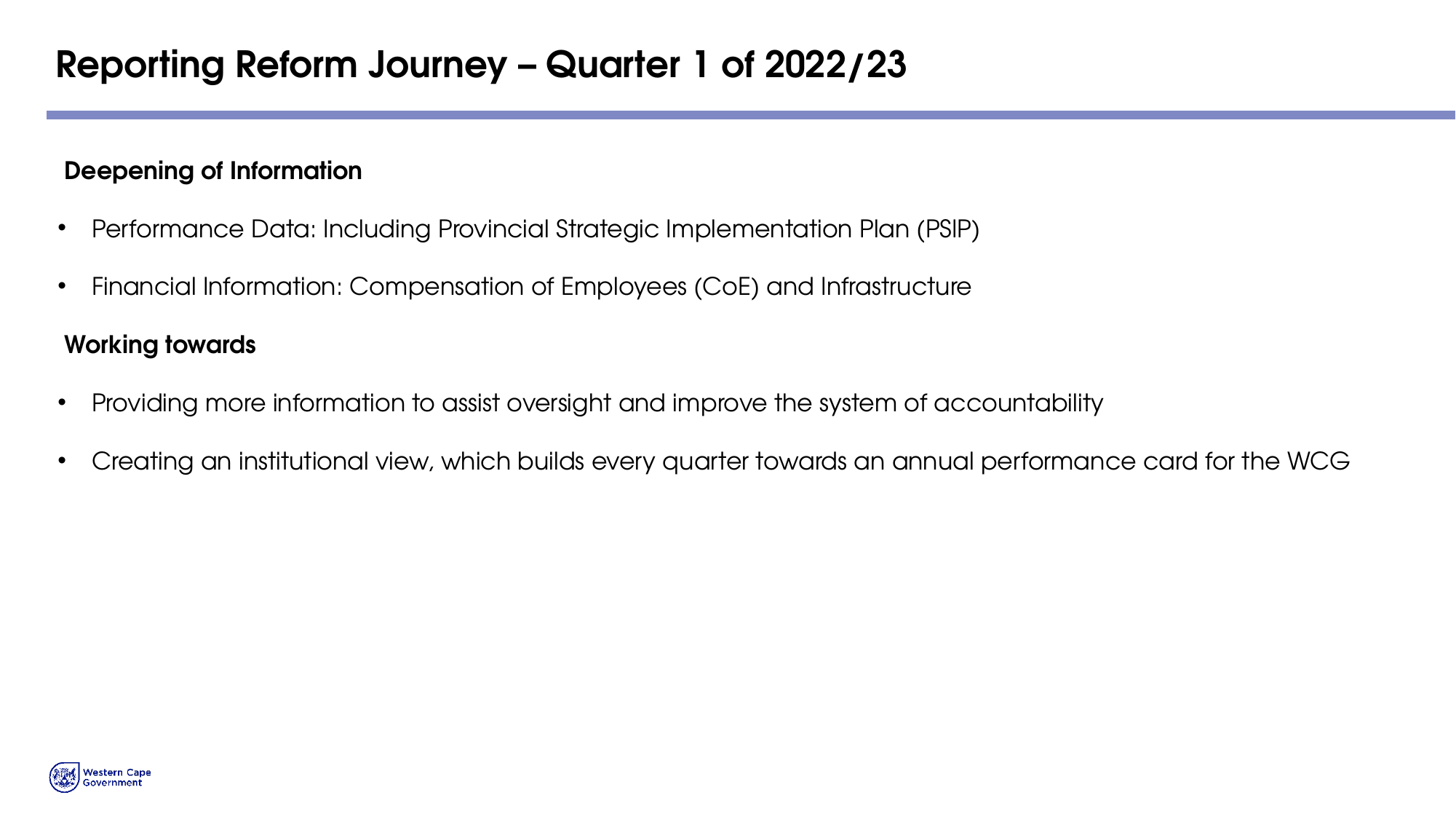

# Reporting Reform Journey – Quarter 1 of 2022/23
 Deepening of Information

Performance Data: Including Provincial Strategic Implementation Plan (PSIP)

Financial Information: Compensation of Employees (CoE) and Infrastructure

 Working towards

Providing more information to assist oversight and improve the system of accountability

Creating an institutional view, which builds every quarter towards an annual performance card for the WCG